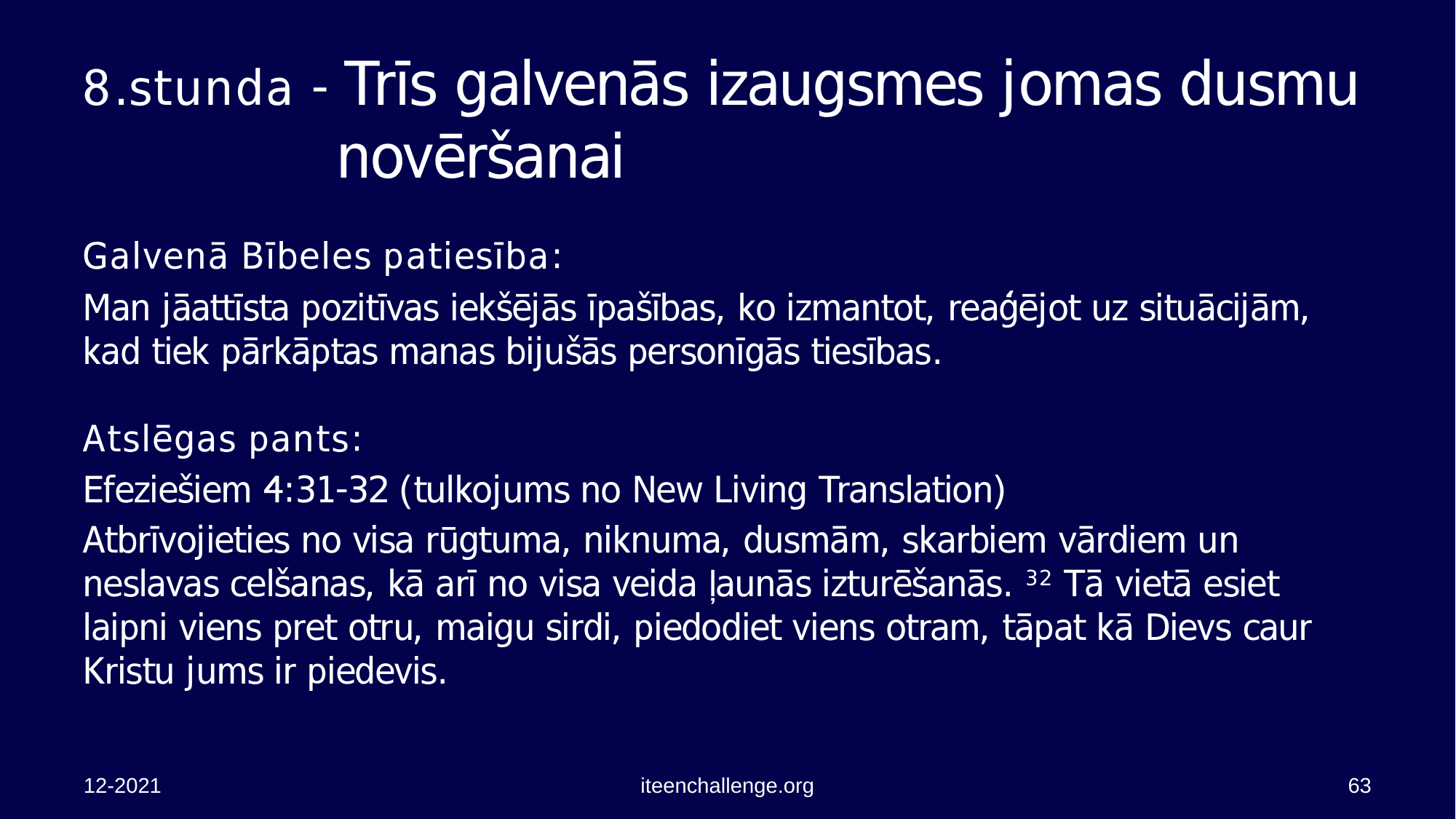

# 8.stunda - Trīs galvenās izaugsmes jomas dusmu novēršanai
Galvenā Bībeles patiesība:
Man jāattīsta pozitīvas iekšējās īpašības, ko izmantot, reaģējot uz situācijām, kad tiek pārkāptas manas bijušās personīgās tiesības.
Atslēgas pants:
Efeziešiem 4:31-32 (tulkojums no New Living Translation)
Atbrīvojieties no visa rūgtuma, niknuma, dusmām, skarbiem vārdiem un neslavas celšanas, kā arī no visa veida ļaunās izturēšanās. 32 Tā vietā esiet laipni viens pret otru, maigu sirdi, piedodiet viens otram, tāpat kā Dievs caur Kristu jums ir piedevis.

12-2021
iteenchallenge.org
63